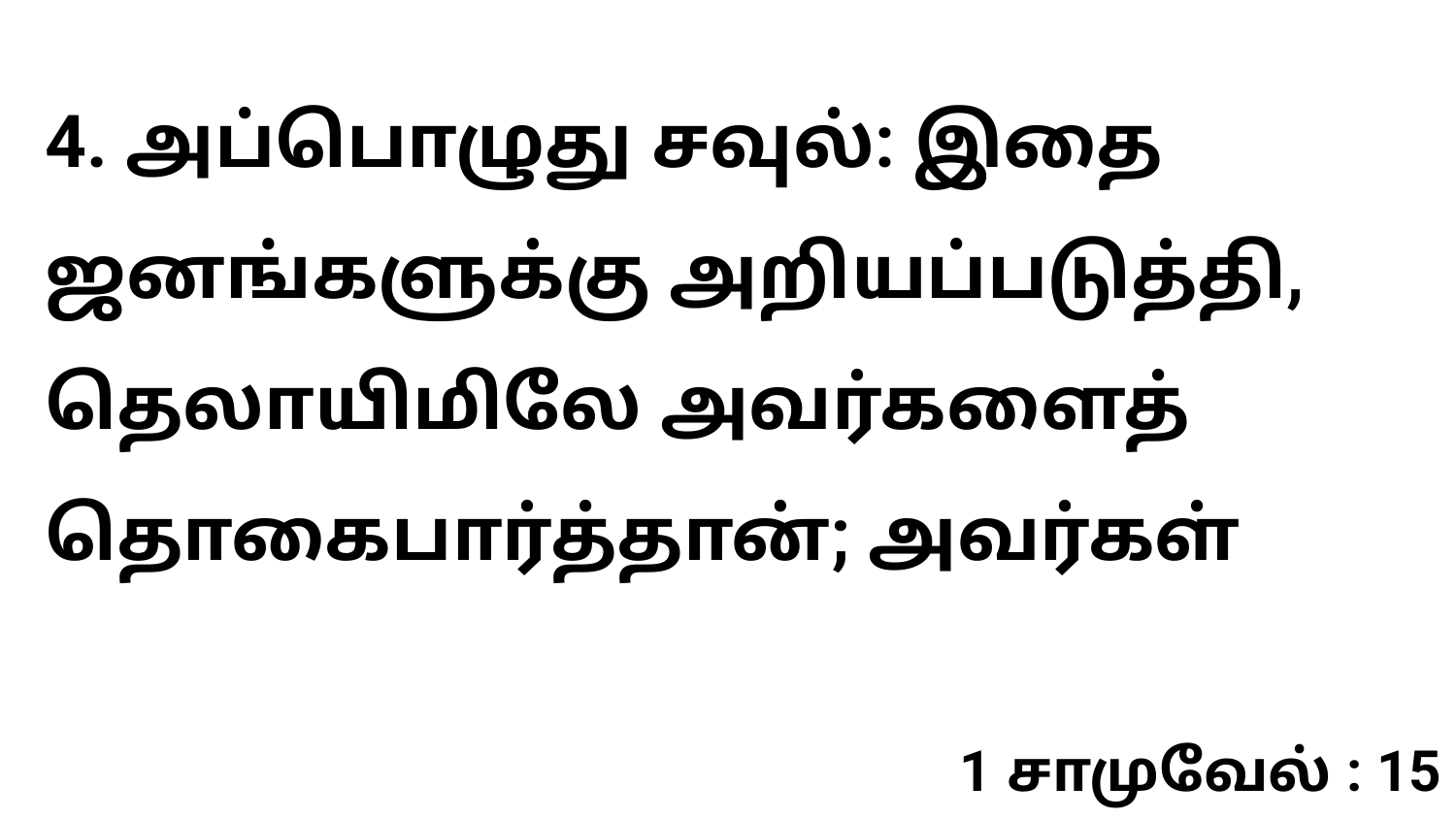

4. அப்பொழுது சவுல்: இதை ஜனங்களுக்கு அறியப்படுத்தி, தெலாயிமிலே அவர்களைத் தொகைபார்த்தான்; அவர்கள்
1 சாமுவேல் : 15